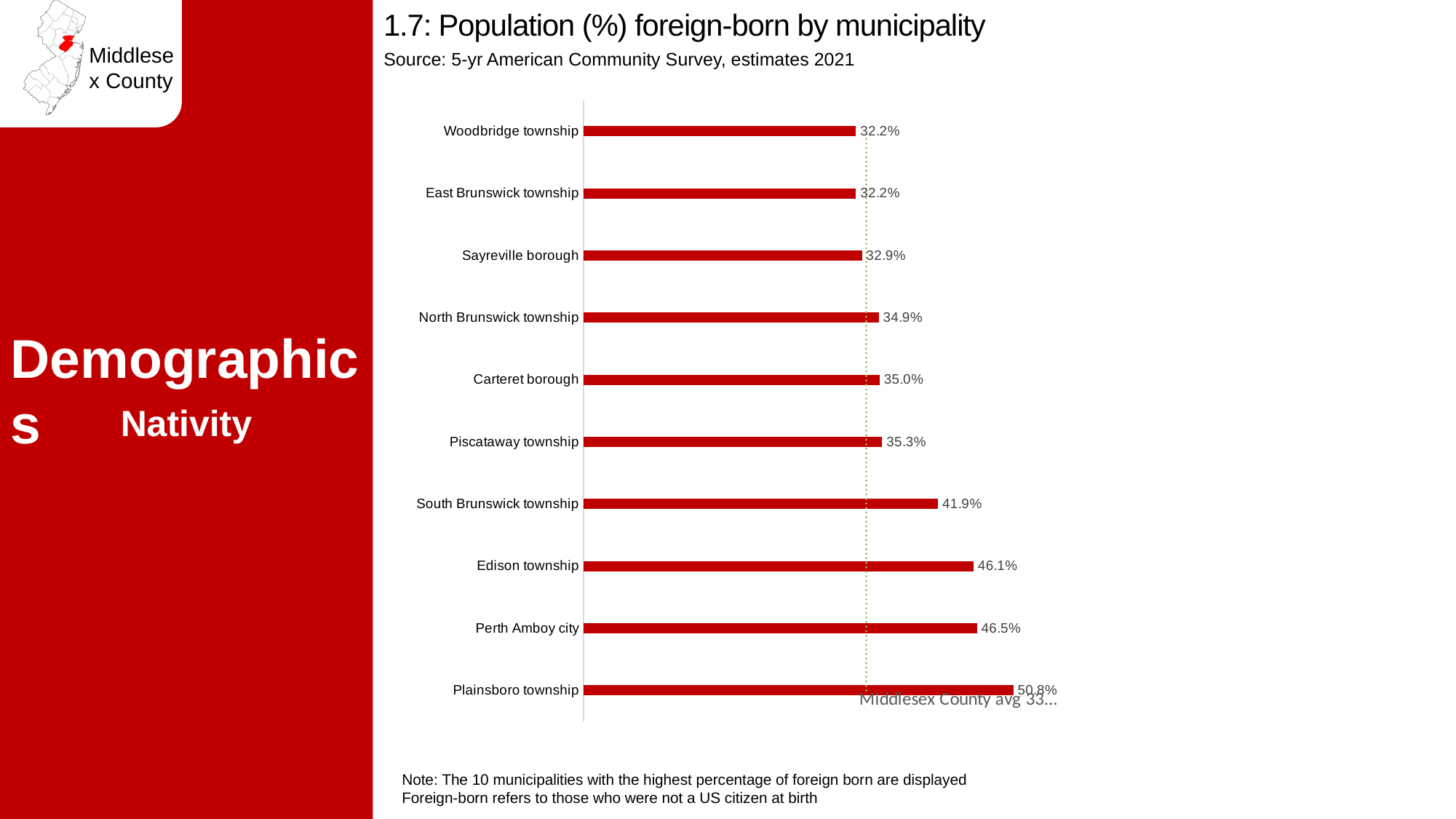

1.7: Population (%) foreign-born by municipality
Source: 5-yr American Community Survey, estimates 2021

### Chart

| Category | % Foreign Born | Middlesex County avg 33.4% |
|---|---|---|
| Plainsboro township | 0.508 | 0.334 |
| Perth Amboy city | 0.465 | 0.334 |
| Edison township | 0.461 | 0.334 |
| South Brunswick township | 0.419 | 0.334 |
| Piscataway township | 0.353 | 0.334 |
| Carteret borough | 0.35 | 0.334 |
| North Brunswick township | 0.349 | 0.334 |
| Sayreville borough | 0.329 | 0.334 |
| East Brunswick township | 0.322 | 0.334 |
| Woodbridge township | 0.322 | 0.334 |
Demographics
Nativity
Note: The 10 municipalities with the highest percentage of foreign born are displayed
Foreign-born refers to those who were not a US citizen at birth